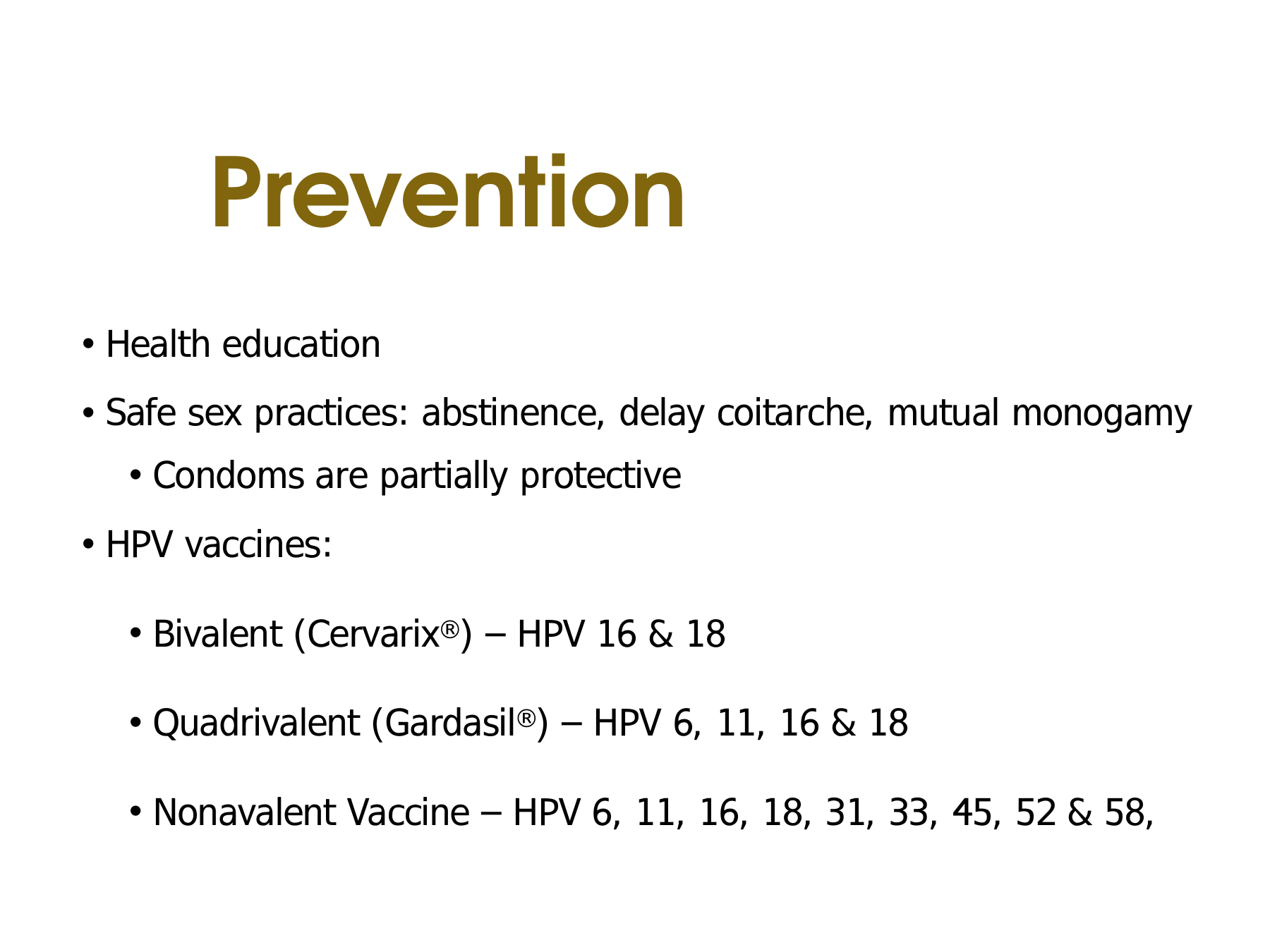

# Prevention
Health education
Safe sex practices: abstinence, delay coitarche, mutual monogamy
Condoms are partially protective
HPV vaccines:
Bivalent (Cervarix®) – HPV 16 & 18
Quadrivalent (Gardasil®) – HPV 6, 11, 16 & 18
Nonavalent Vaccine – HPV 6, 11, 16, 18, 31, 33, 45, 52 & 58,